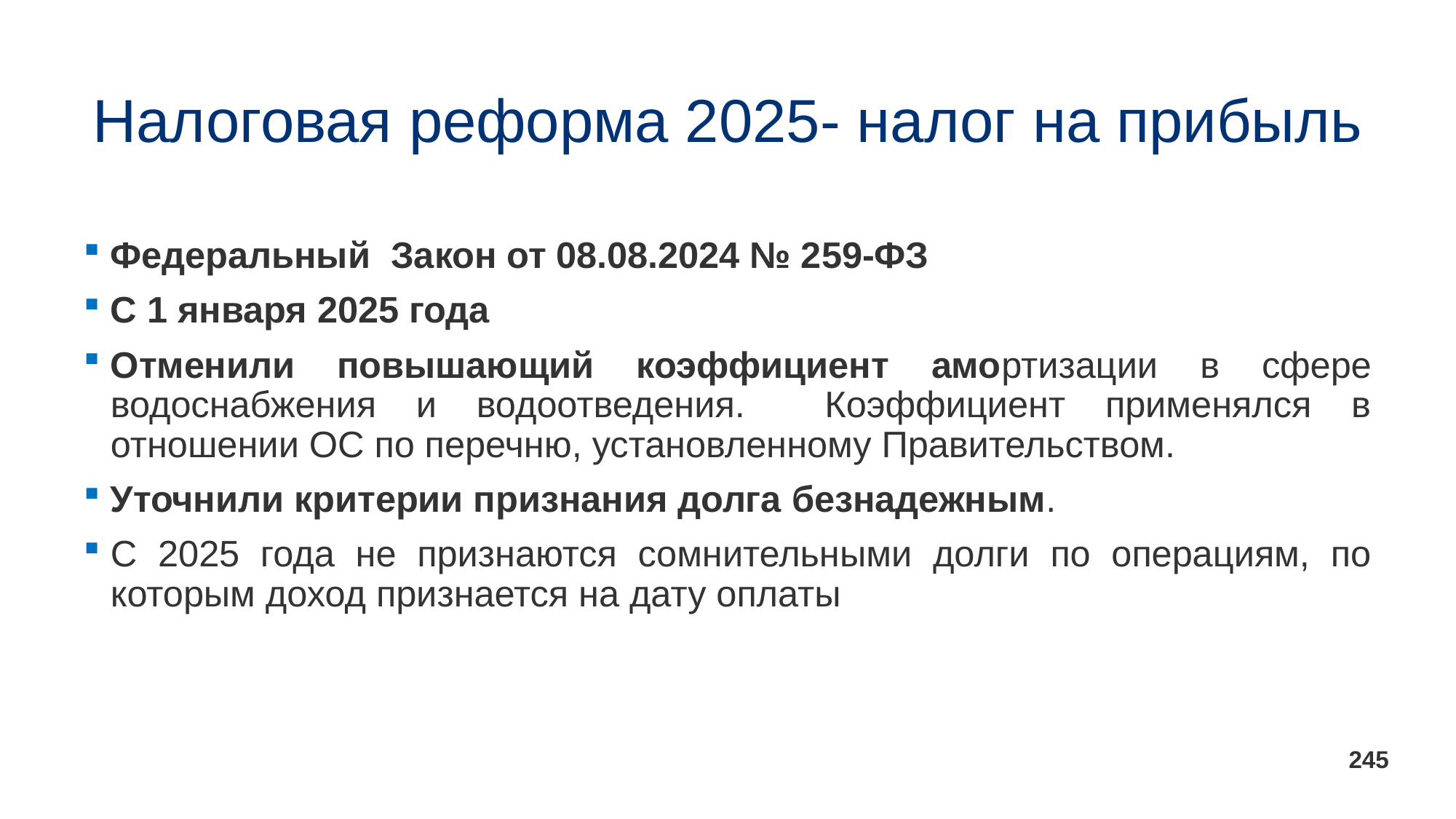

# Налоговая реформа 2025- налог на прибыль
Федеральный  Закон от 08.08.2024 № 259-ФЗ
С 1 января 2025 года
Отменили повышающий коэффициент амортизации в сфере водоснабжения и водоотведения.  Коэффициент применялся в отношении ОС по перечню, установленному Правительством.
Уточнили критерии признания долга безнадежным.
С 2025 года не признаются сомнительными долги по операциям, по которым доход признается на дату оплаты